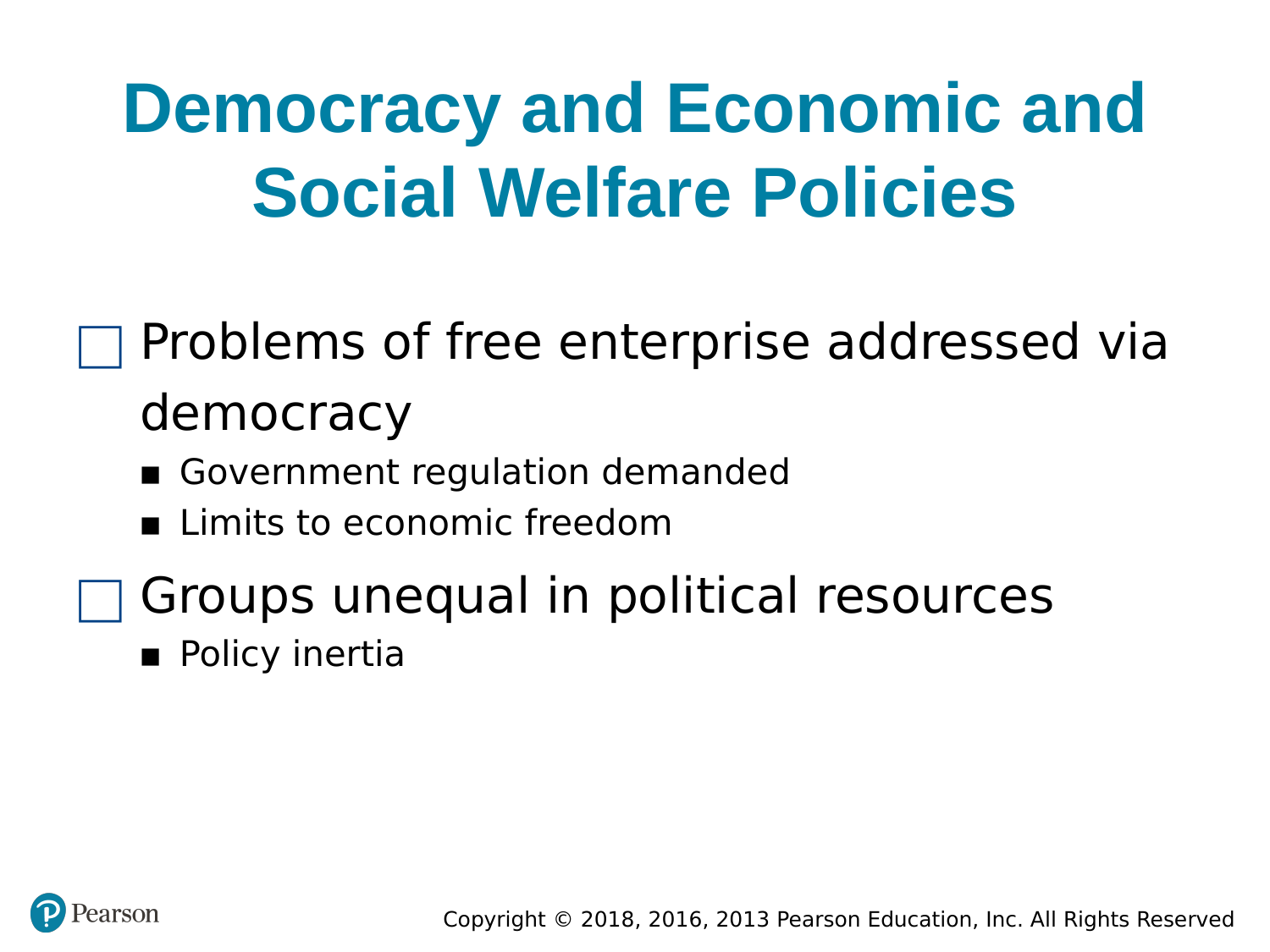

# Democracy and Economic and Social Welfare Policies
Problems of free enterprise addressed via democracy
Government regulation demanded
Limits to economic freedom
Groups unequal in political resources
Policy inertia